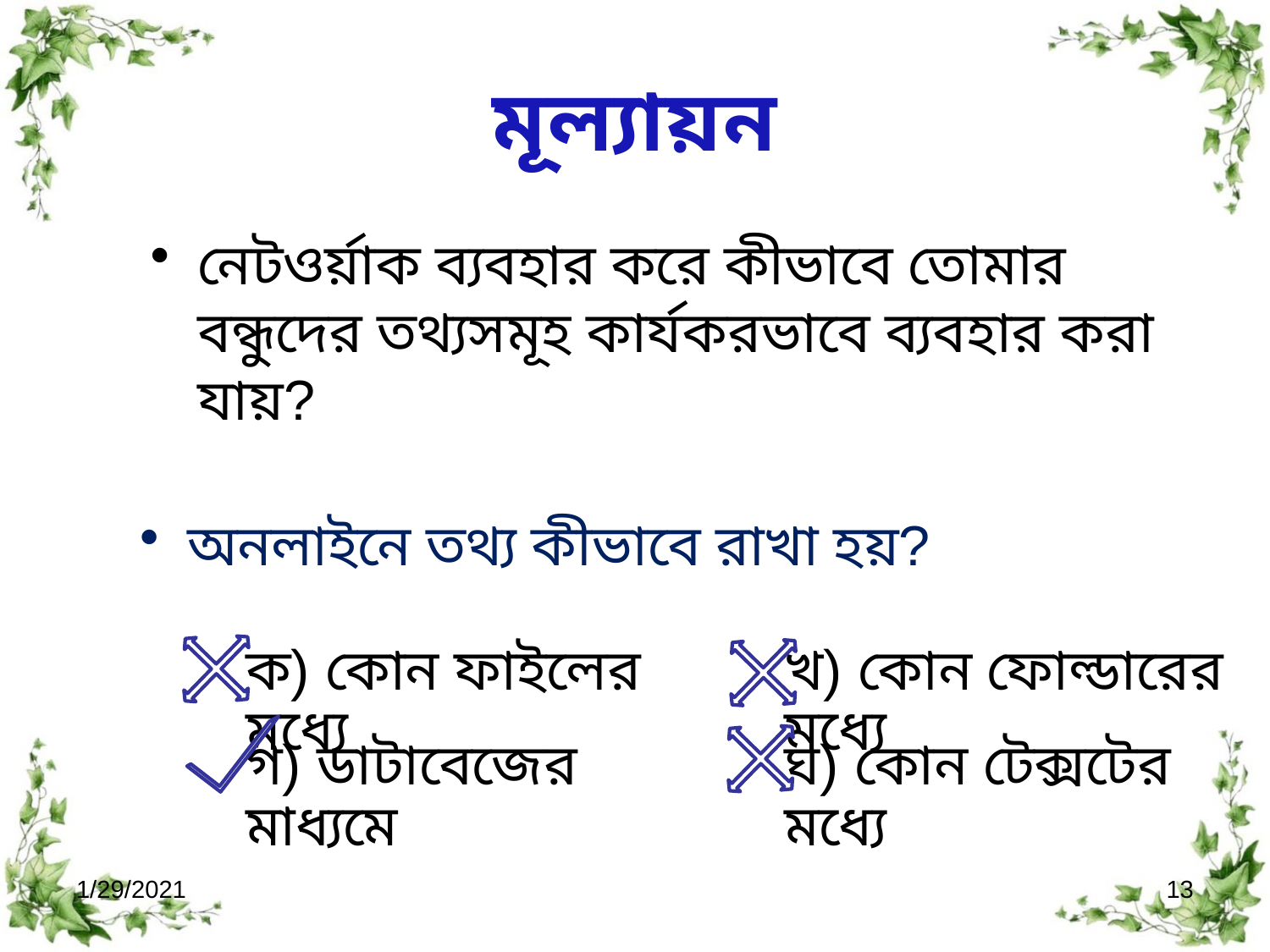

# মূল্যায়ন
নেটওর্য়াক ব্যবহার করে কীভাবে তোমার বন্ধুদের তথ্যসমূহ কার্যকরভাবে ব্যবহার করা যায়?
অনলাইনে তথ্য কীভাবে রাখা হয়?

ক) কোন ফাইলের মধ্যে
খ) কোন ফোল্ডারের মধ্যে

গ) ডাটাবেজের মাধ্যমে
ঘ) কোন টেক্সটের মধ্যে
1/29/2021
13